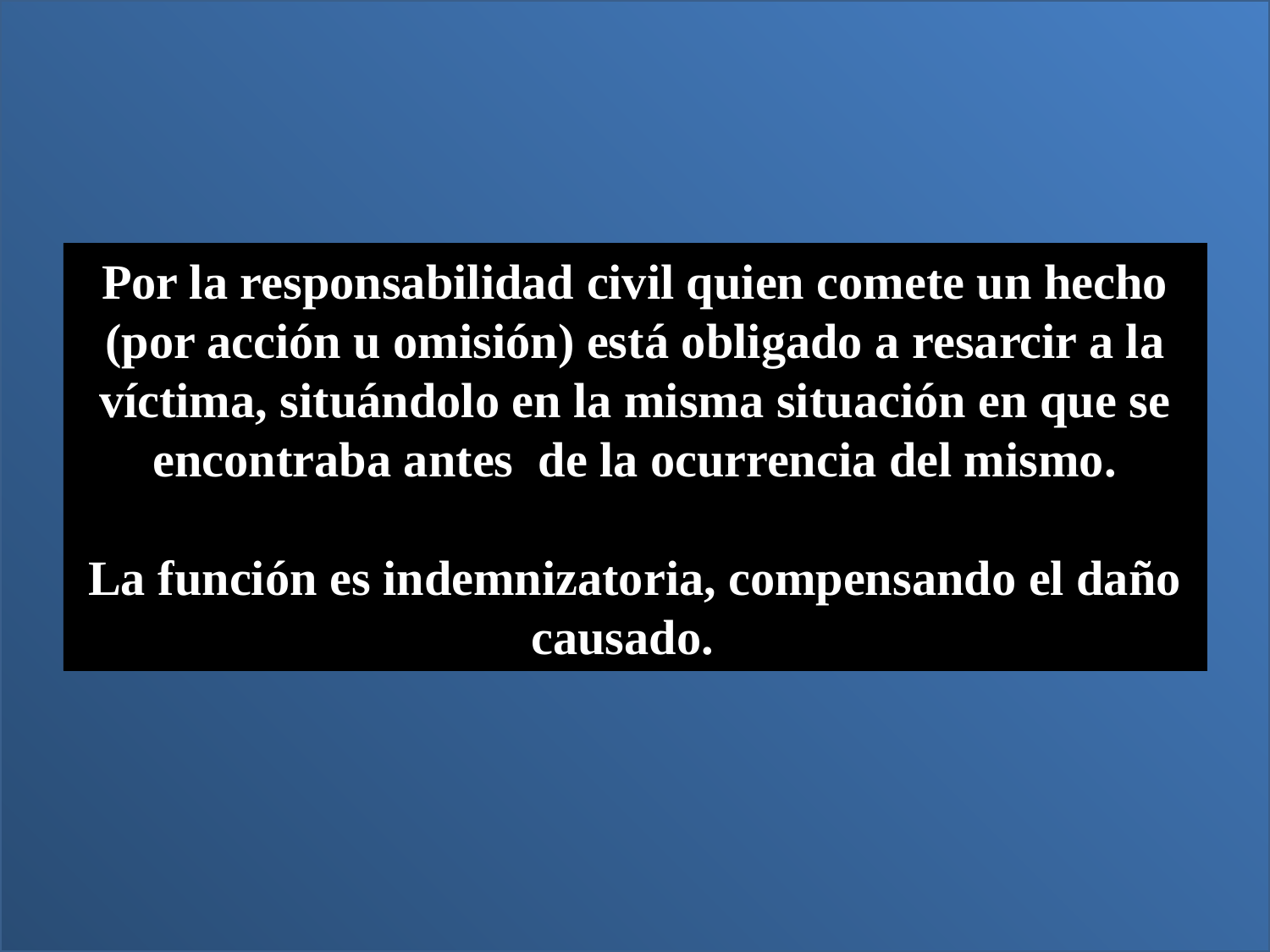

Por la responsabilidad civil quien comete un hecho (por acción u omisión) está obligado a resarcir a la víctima, situándolo en la misma situación en que se encontraba antes  de la ocurrencia del mismo.

La función es indemnizatoria, compensando el daño causado.